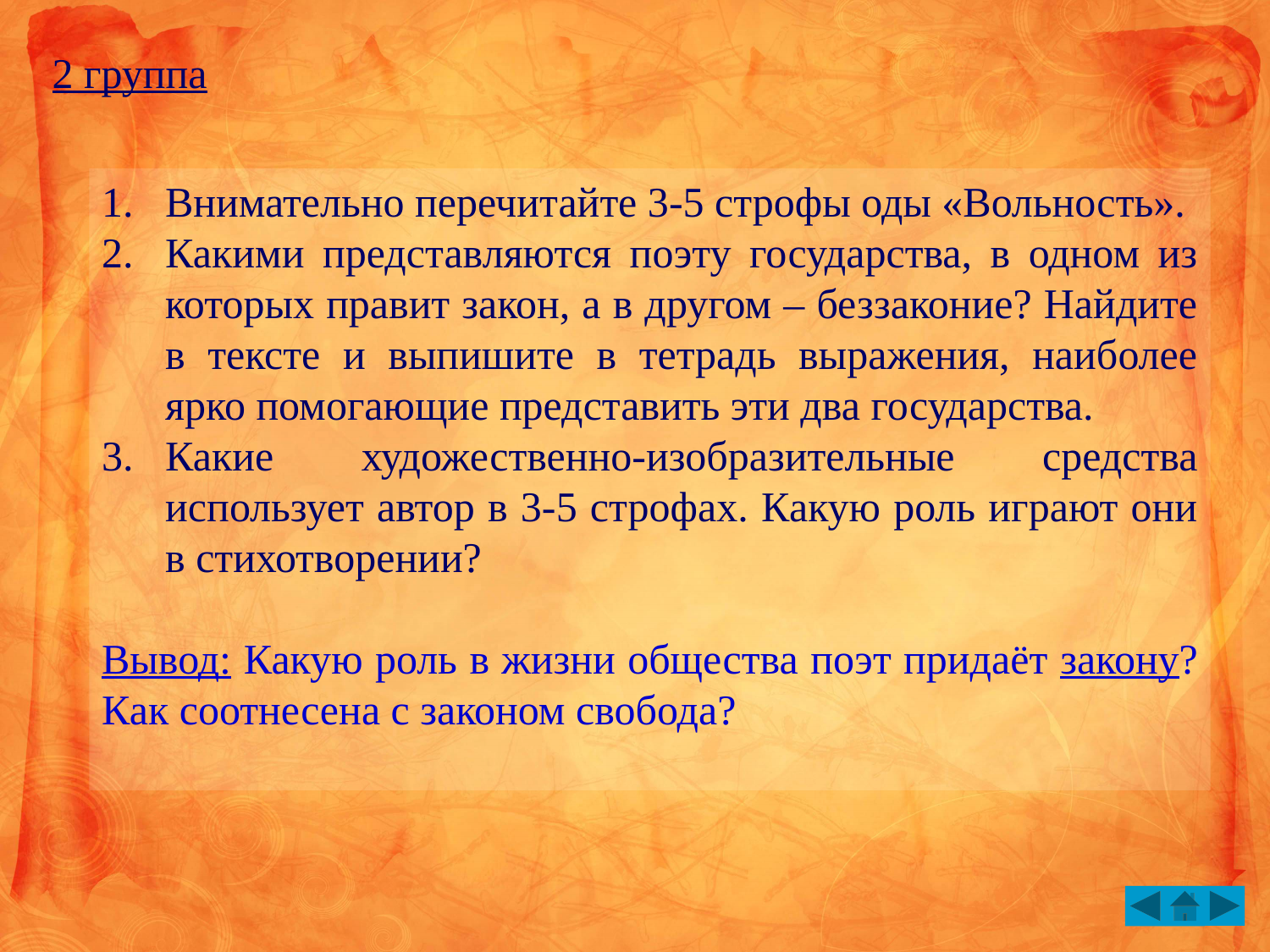

2 группа
Внимательно перечитайте 3-5 строфы оды «Вольность».
Какими представляются поэту государства, в одном из которых правит закон, а в другом – беззаконие? Найдите в тексте и выпишите в тетрадь выражения, наиболее ярко помогающие представить эти два государства.
Какие художественно-изобразительные средства использует автор в 3-5 строфах. Какую роль играют они в стихотворении?

Вывод: Какую роль в жизни общества поэт придаёт закону? Как соотнесена с законом свобода?